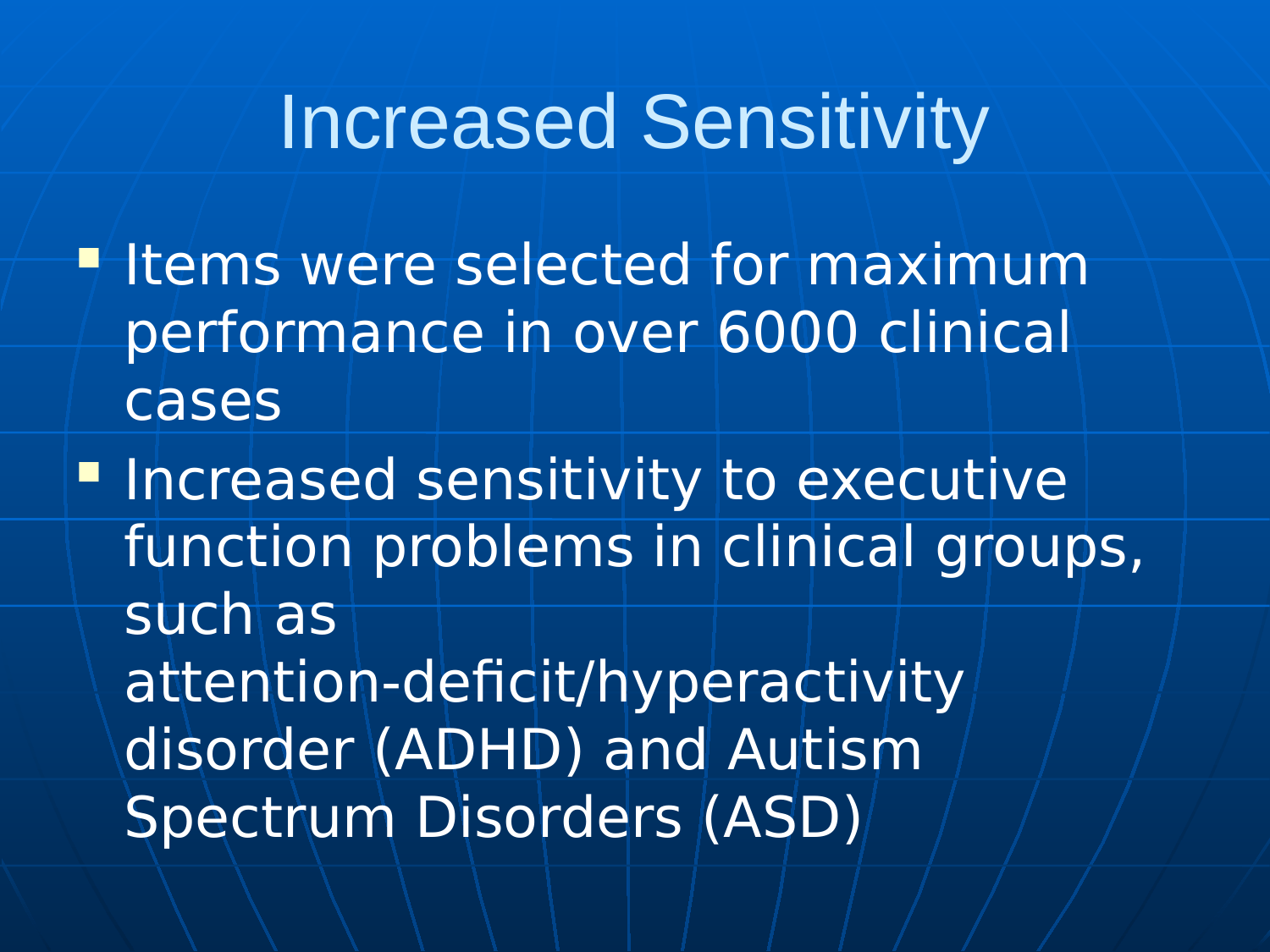

# Increased Sensitivity
Items were selected for maximum performance in over 6000 clinical cases
Increased sensitivity to executive function problems in clinical groups, such as attention-deficit/hyperactivity disorder (ADHD) and Autism Spectrum Disorders (ASD)